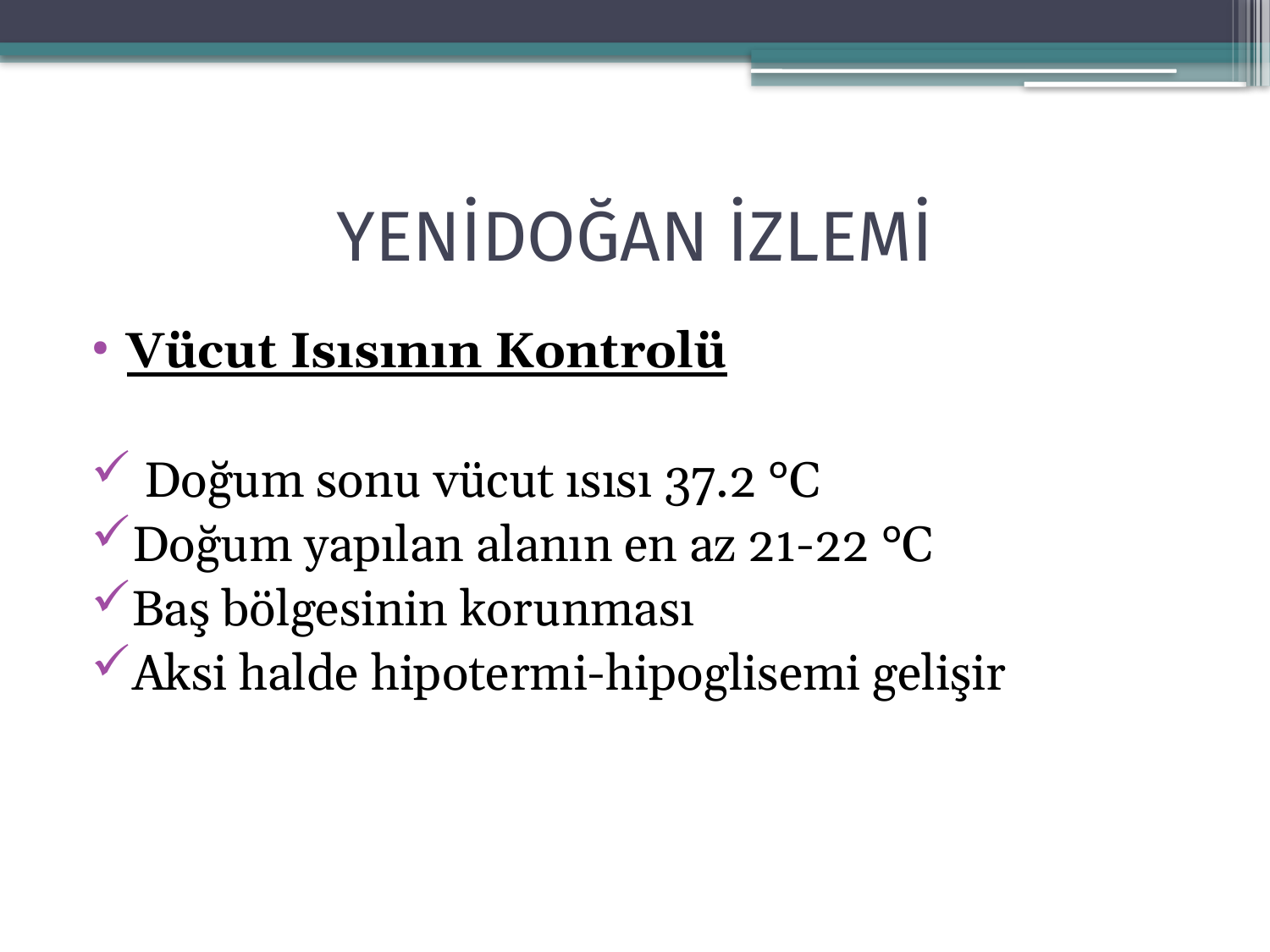

# YENİDOĞAN İZLEMİ
Vücut Isısının Kontrolü

 Doğum sonu vücut ısısı 37.2 °C
Doğum yapılan alanın en az 21-22 °C
Baş bölgesinin korunması
Aksi halde hipotermi-hipoglisemi gelişir